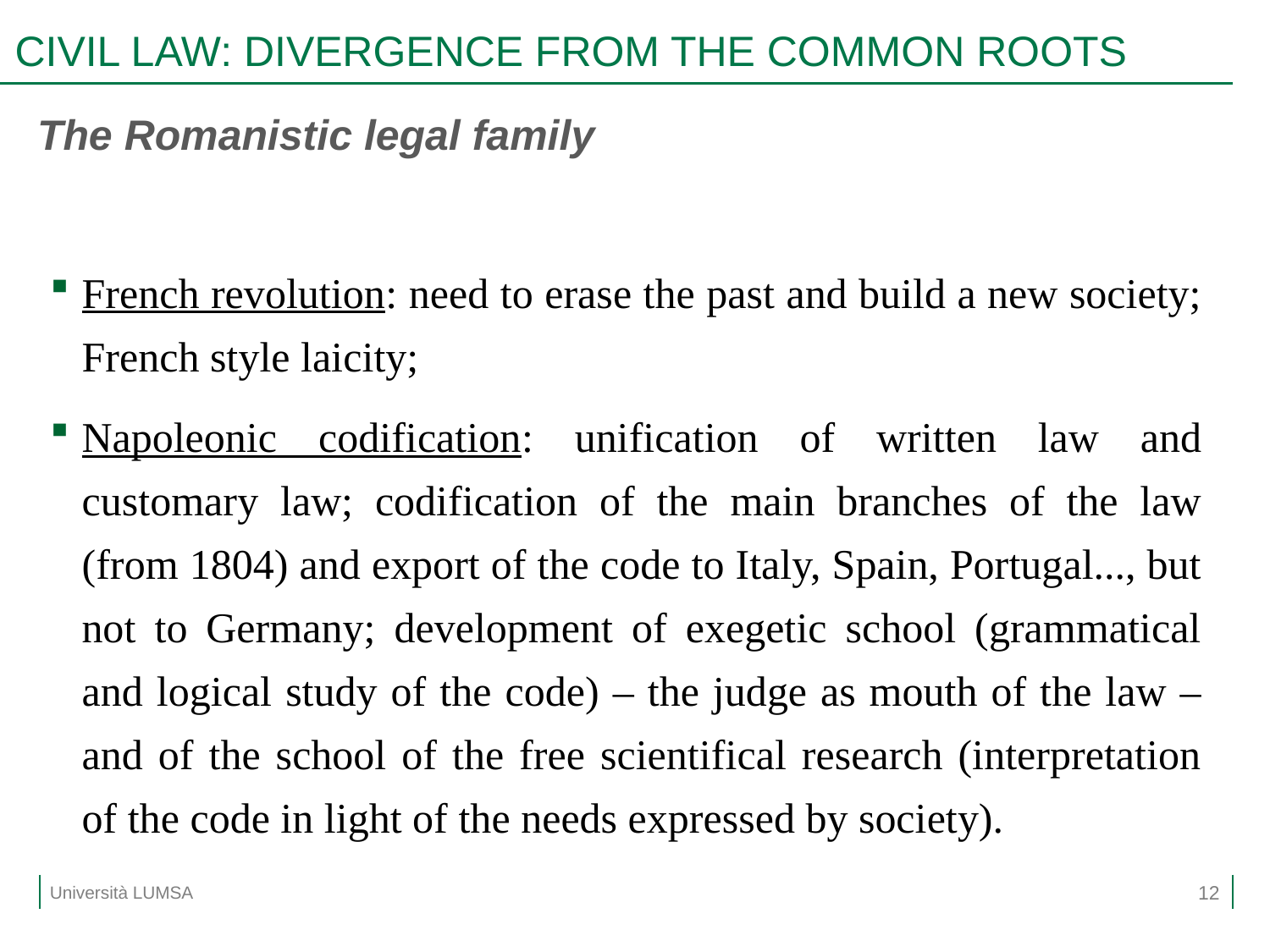

# CIVIL LAW: DIVERGENCE FROM THE COMMON ROOTS
The Romanistic legal family

French revolution: need to erase the past and build a new society; French style laicity;
Napoleonic codification: unification of written law and customary law; codification of the main branches of the law (from 1804) and export of the code to Italy, Spain, Portugal..., but not to Germany; development of exegetic school (grammatical and logical study of the code) – the judge as mouth of the law – and of the school of the free scientifical research (interpretation of the code in light of the needs expressed by society).

12